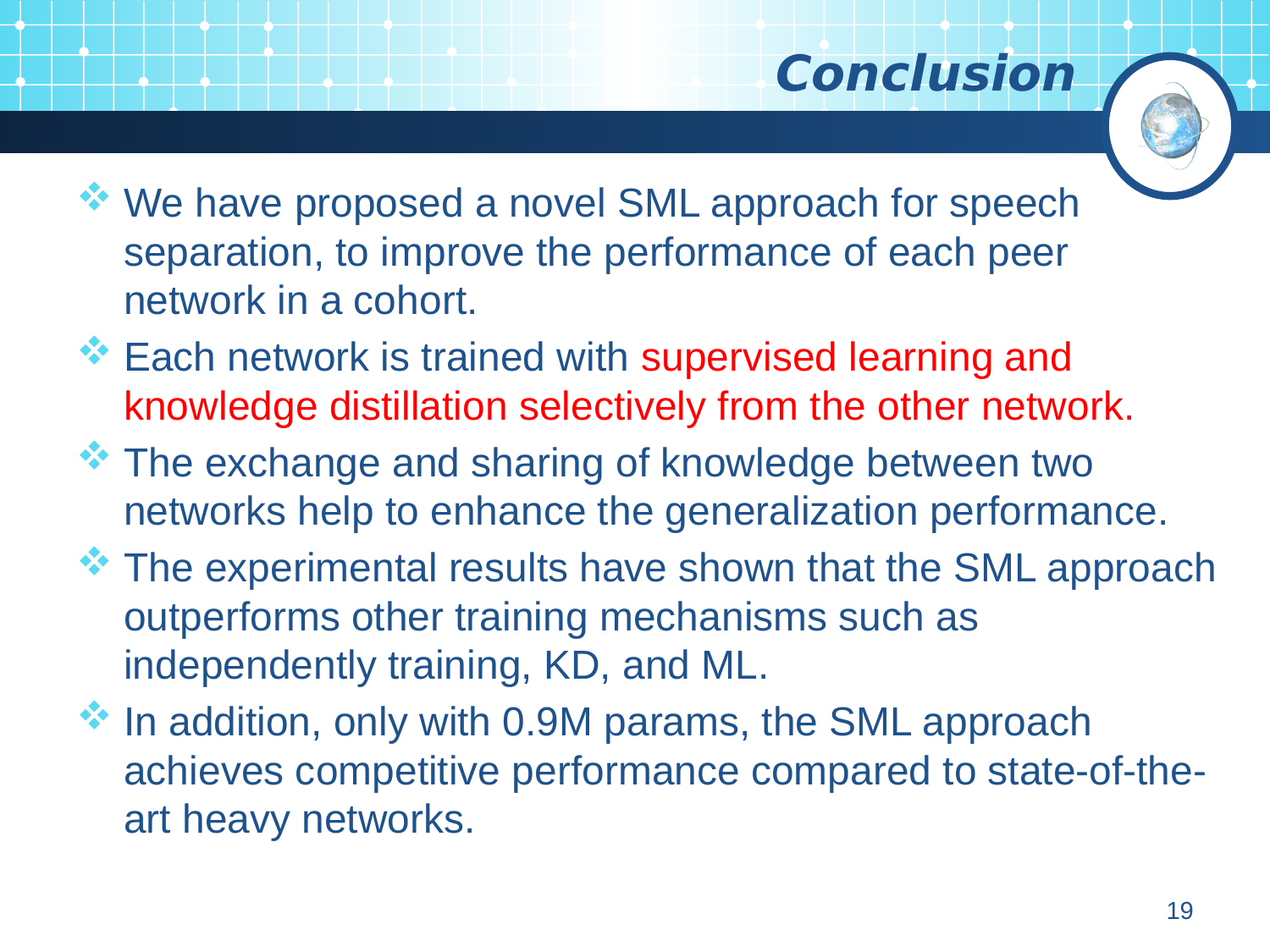

# Conclusion
We have proposed a novel SML approach for speech separation, to improve the performance of each peer network in a cohort.
Each network is trained with supervised learning and knowledge distillation selectively from the other network.
The exchange and sharing of knowledge between two networks help to enhance the generalization performance.
The experimental results have shown that the SML approach outperforms other training mechanisms such as independently training, KD, and ML.
In addition, only with 0.9M params, the SML approach achieves competitive performance compared to state-of-the-art heavy networks.
19